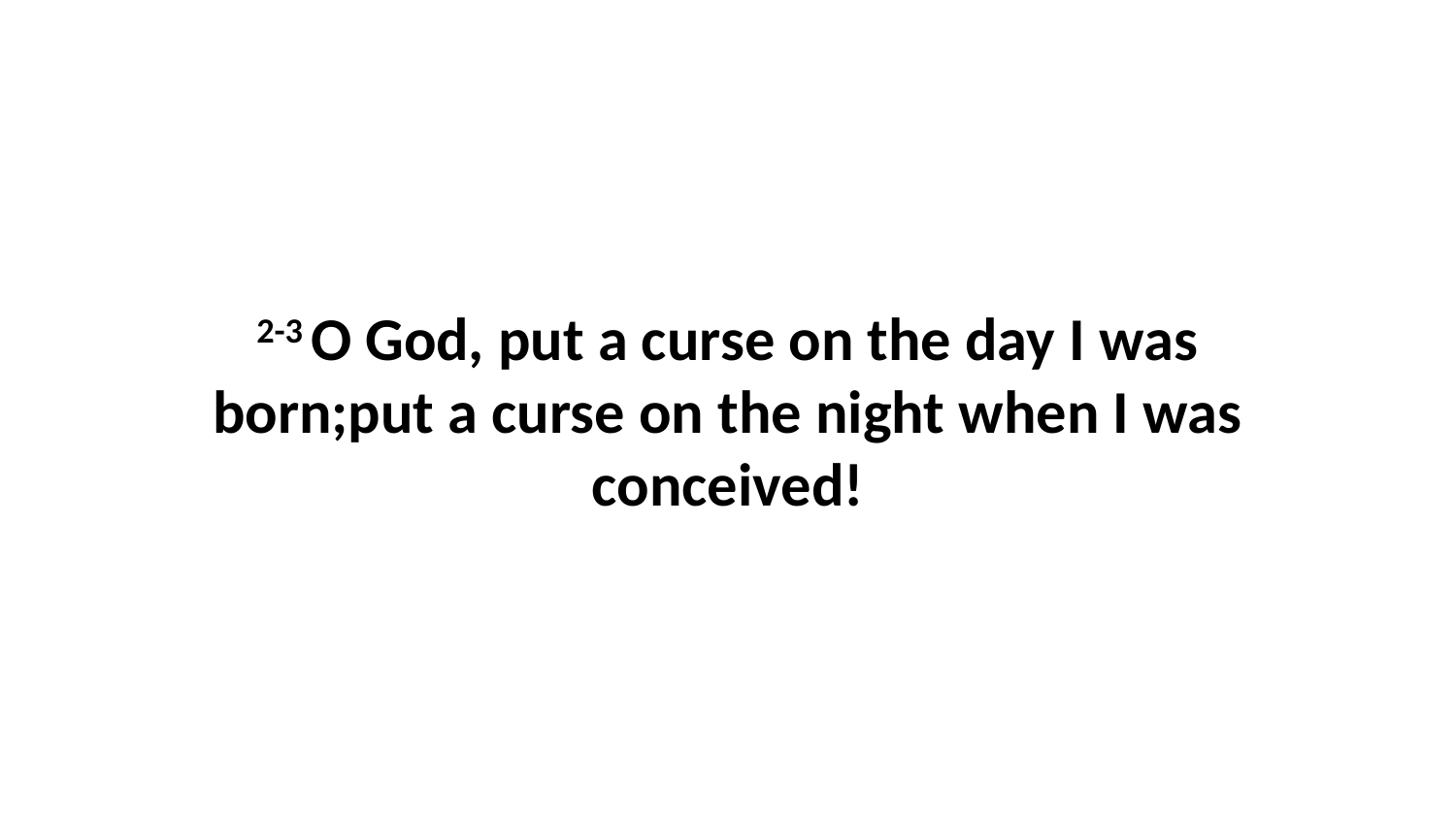

2-3 O God, put a curse on the day I was born;put a curse on the night when I was conceived!